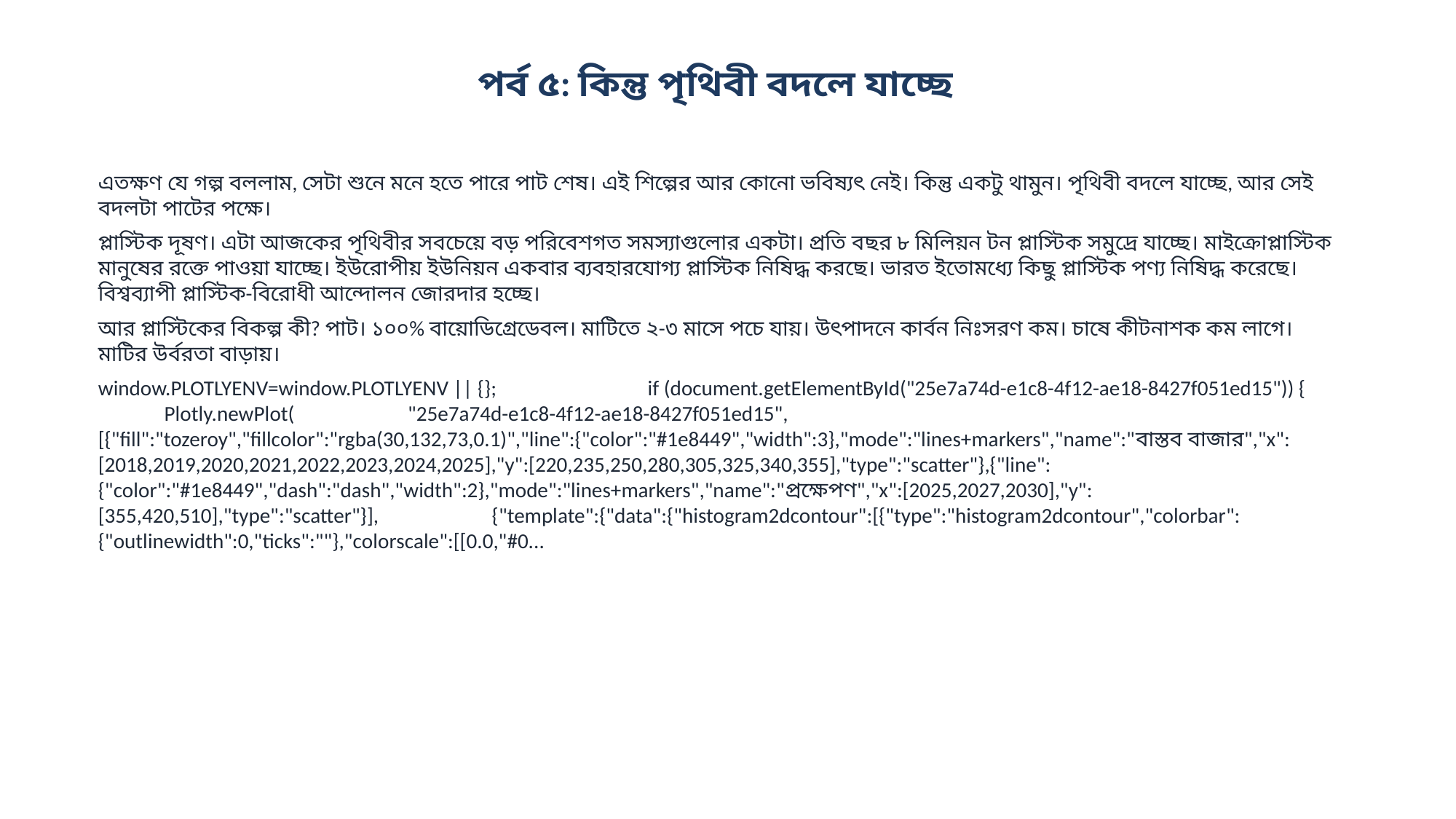

পর্ব ৫: কিন্তু পৃথিবী বদলে যাচ্ছে
এতক্ষণ যে গল্প বললাম, সেটা শুনে মনে হতে পারে পাট শেষ। এই শিল্পের আর কোনো ভবিষ্যৎ নেই। কিন্তু একটু থামুন। পৃথিবী বদলে যাচ্ছে, আর সেই বদলটা পাটের পক্ষে।
প্লাস্টিক দূষণ। এটা আজকের পৃথিবীর সবচেয়ে বড় পরিবেশগত সমস্যাগুলোর একটা। প্রতি বছর ৮ মিলিয়ন টন প্লাস্টিক সমুদ্রে যাচ্ছে। মাইক্রোপ্লাস্টিক মানুষের রক্তে পাওয়া যাচ্ছে। ইউরোপীয় ইউনিয়ন একবার ব্যবহারযোগ্য প্লাস্টিক নিষিদ্ধ করছে। ভারত ইতোমধ্যে কিছু প্লাস্টিক পণ্য নিষিদ্ধ করেছে। বিশ্বব্যাপী প্লাস্টিক-বিরোধী আন্দোলন জোরদার হচ্ছে।
আর প্লাস্টিকের বিকল্প কী? পাট। ১০০% বায়োডিগ্রেডেবল। মাটিতে ২-৩ মাসে পচে যায়। উৎপাদনে কার্বন নিঃসরণ কম। চাষে কীটনাশক কম লাগে। মাটির উর্বরতা বাড়ায়।
window.PLOTLYENV=window.PLOTLYENV || {};                                if (document.getElementById("25e7a74d-e1c8-4f12-ae18-8427f051ed15")) {                    Plotly.newPlot(                        "25e7a74d-e1c8-4f12-ae18-8427f051ed15",                        [{"fill":"tozeroy","fillcolor":"rgba(30,132,73,0.1)","line":{"color":"#1e8449","width":3},"mode":"lines+markers","name":"বাস্তব বাজার","x":[2018,2019,2020,2021,2022,2023,2024,2025],"y":[220,235,250,280,305,325,340,355],"type":"scatter"},{"line":{"color":"#1e8449","dash":"dash","width":2},"mode":"lines+markers","name":"প্রক্ষেপণ","x":[2025,2027,2030],"y":[355,420,510],"type":"scatter"}],                        {"template":{"data":{"histogram2dcontour":[{"type":"histogram2dcontour","colorbar":{"outlinewidth":0,"ticks":""},"colorscale":[[0.0,"#0...